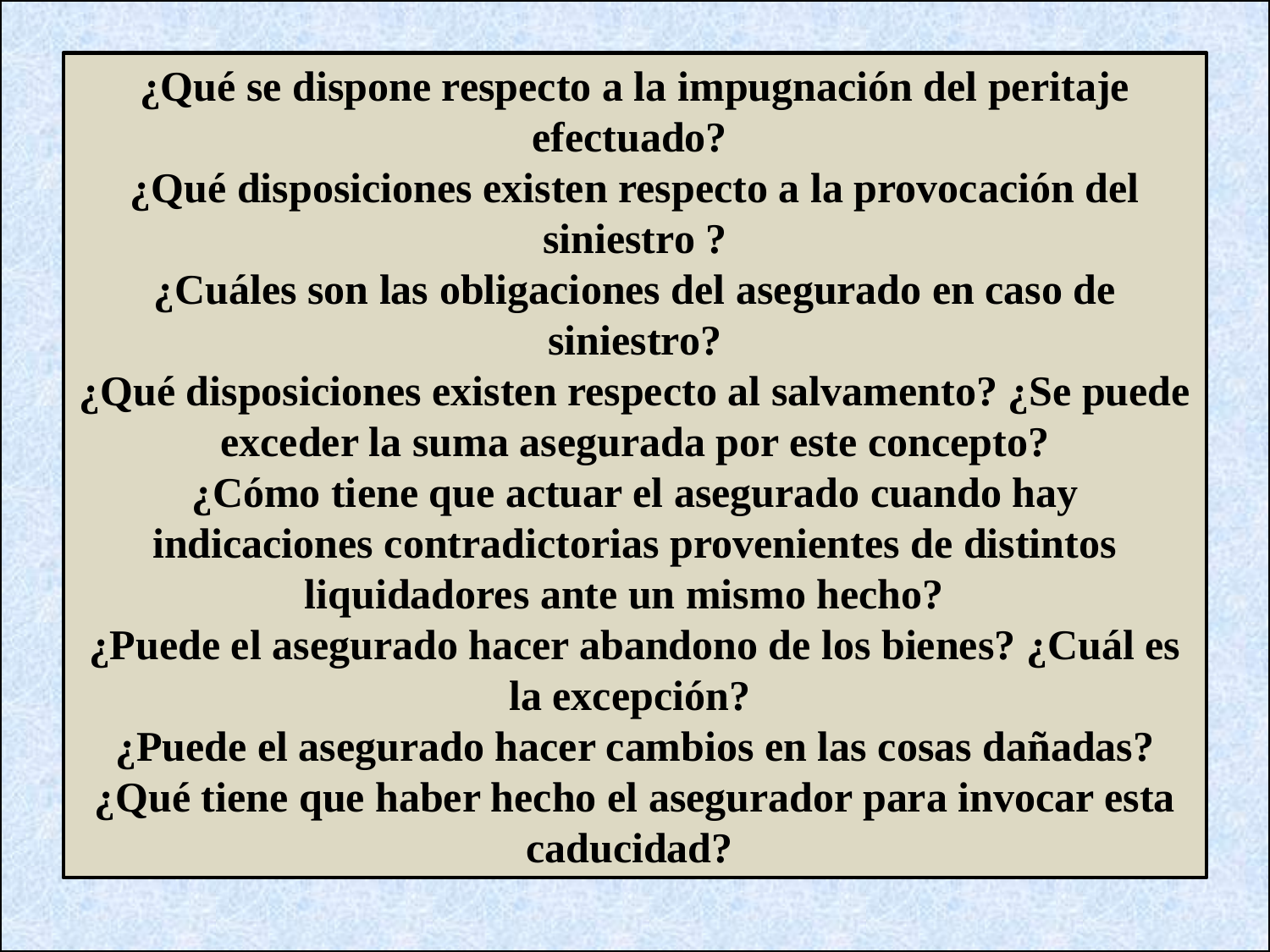

To de cada una
¿Qué se dispone respecto a la impugnación del peritaje efectuado?
¿Qué disposiciones existen respecto a la provocación del siniestro ?
¿Cuáles son las obligaciones del asegurado en caso de siniestro?
¿Qué disposiciones existen respecto al salvamento? ¿Se puede exceder la suma asegurada por este concepto?
¿Cómo tiene que actuar el asegurado cuando hay indicaciones contradictorias provenientes de distintos liquidadores ante un mismo hecho?
¿Puede el asegurado hacer abandono de los bienes? ¿Cuál es la excepción?
¿Puede el asegurado hacer cambios en las cosas dañadas? ¿Qué tiene que haber hecho el asegurador para invocar esta caducidad?